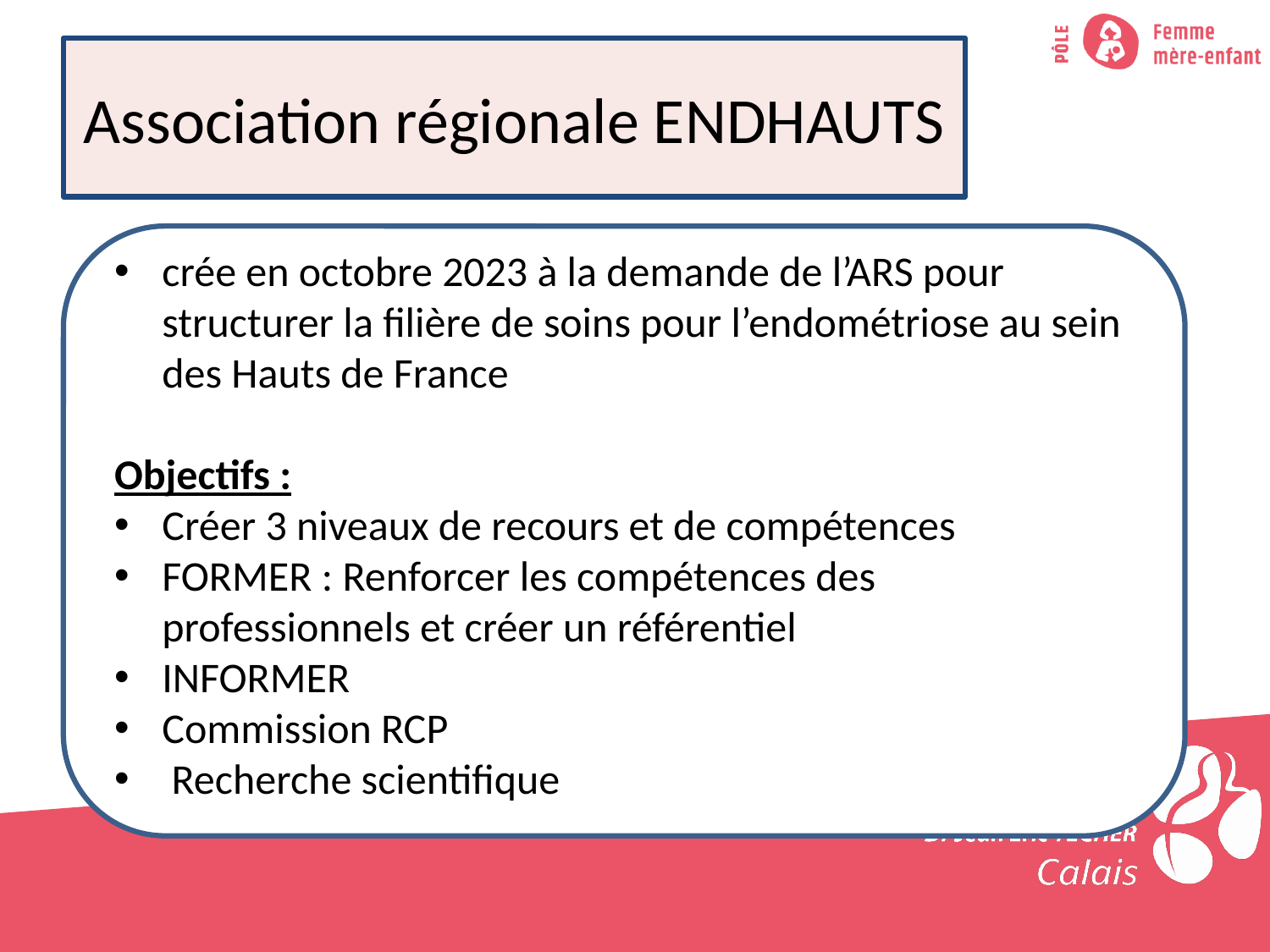

# Association régionale ENDHAUTS

crée en octobre 2023 à la demande de l’ARS pour structurer la filière de soins pour l’endométriose au sein des Hauts de France

Objectifs :
Créer 3 niveaux de recours et de compétences
FORMER : Renforcer les compétences des professionnels et créer un référentiel
INFORMER
Commission RCP
 Recherche scientifique

13